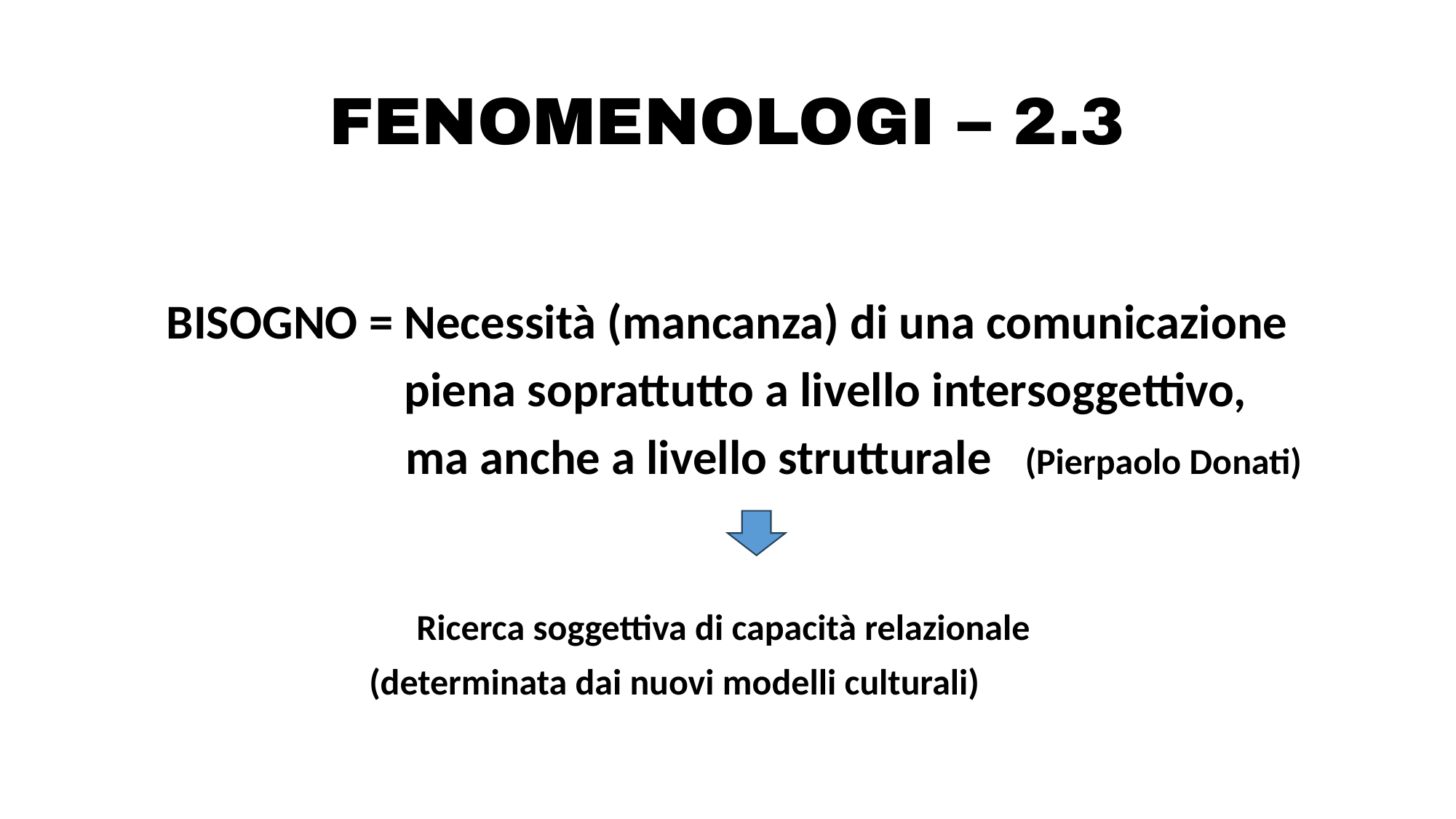

# FENOMENOLOGI – 2.3

BISOGNO = Necessità (mancanza) di una comunicazione
                   piena soprattutto a livello intersoggettivo,
                           ma anche a livello strutturale   (Pierpaolo Donati)

Ricerca soggettiva di capacità relazionale
(determinata dai nuovi modelli culturali)